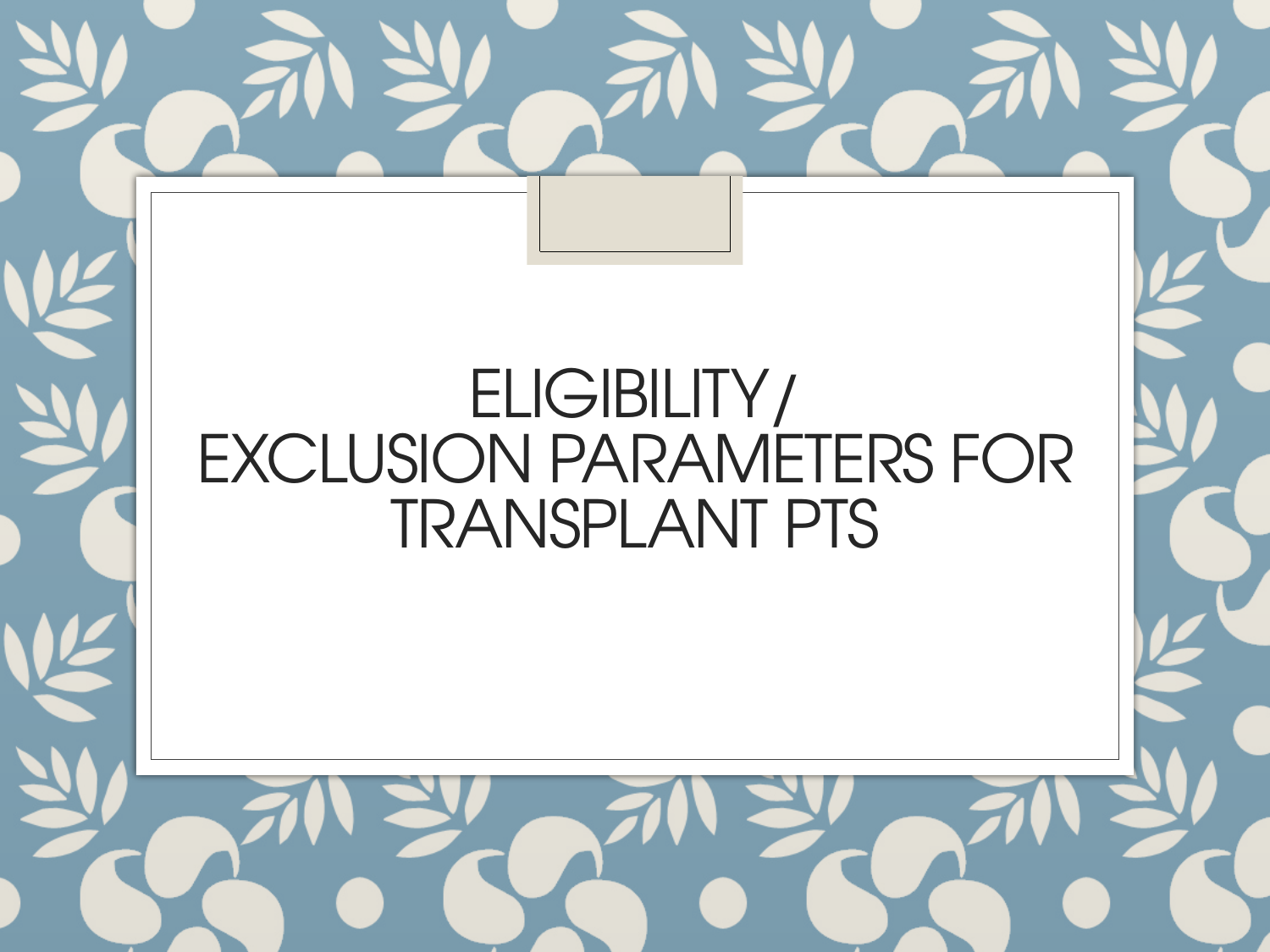

# Eligibility/ Exclusion Parameters for Transplant pts